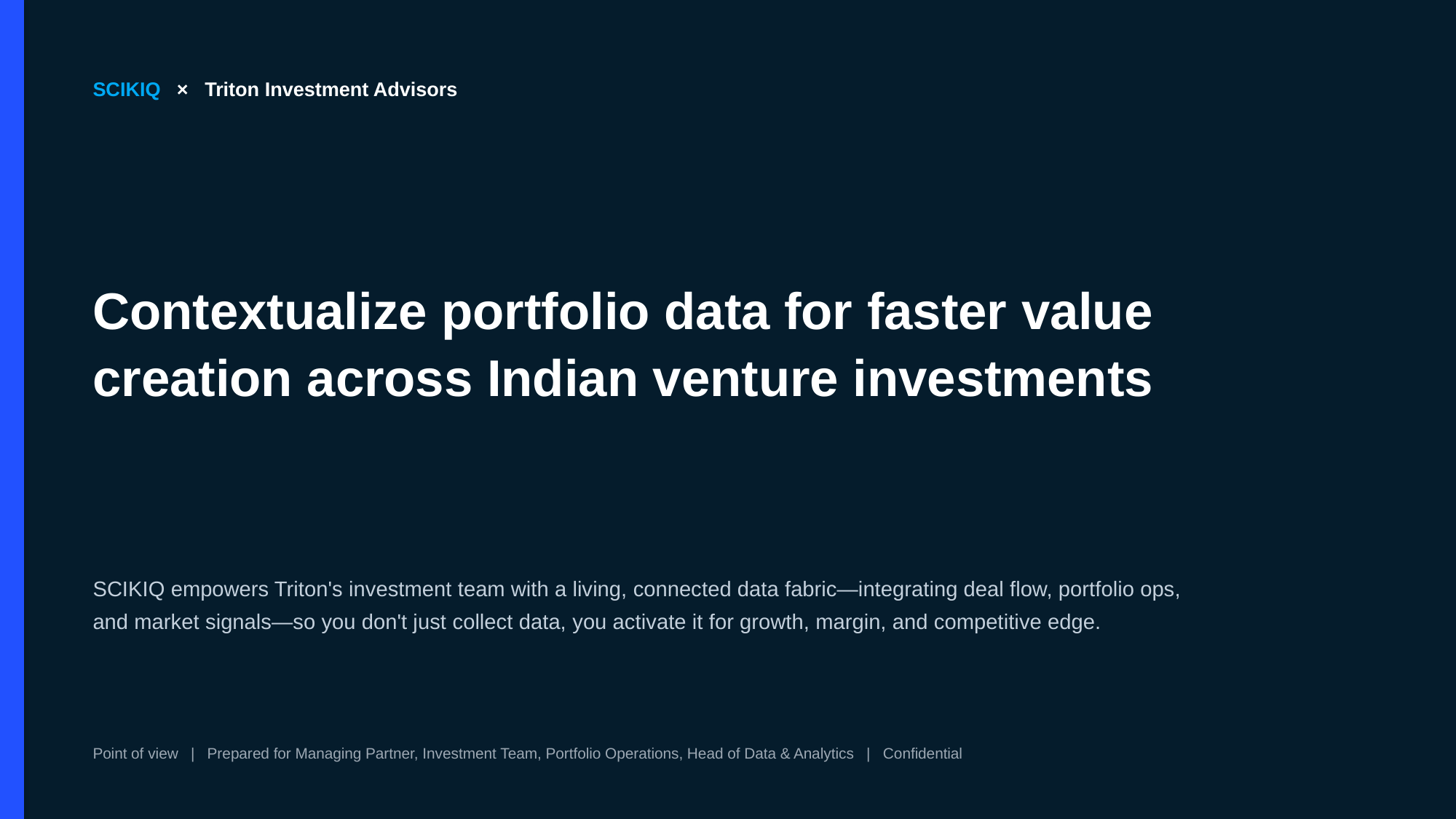

SCIKIQ   ×   Triton Investment Advisors
Contextualize portfolio data for faster value creation across Indian venture investments
SCIKIQ empowers Triton's investment team with a living, connected data fabric—integrating deal flow, portfolio ops, and market signals—so you don't just collect data, you activate it for growth, margin, and competitive edge.
Point of view   |   Prepared for Managing Partner, Investment Team, Portfolio Operations, Head of Data & Analytics   |   Confidential